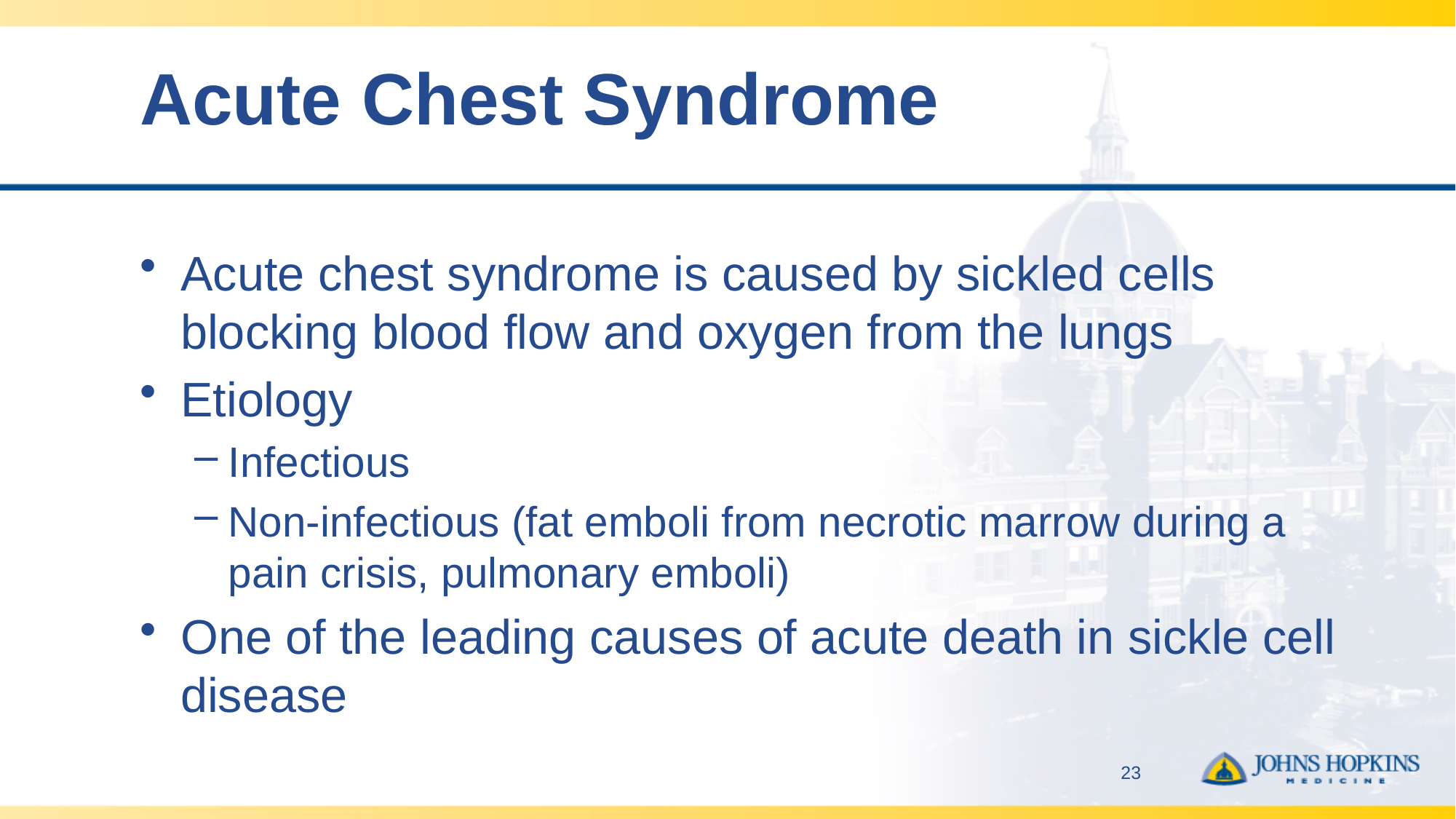

# Acute Chest Syndrome
Acute chest syndrome is caused by sickled cells blocking blood flow and oxygen from the lungs
Etiology
Infectious
Non-infectious (fat emboli from necrotic marrow during a pain crisis, pulmonary emboli)
One of the leading causes of acute death in sickle cell disease

23